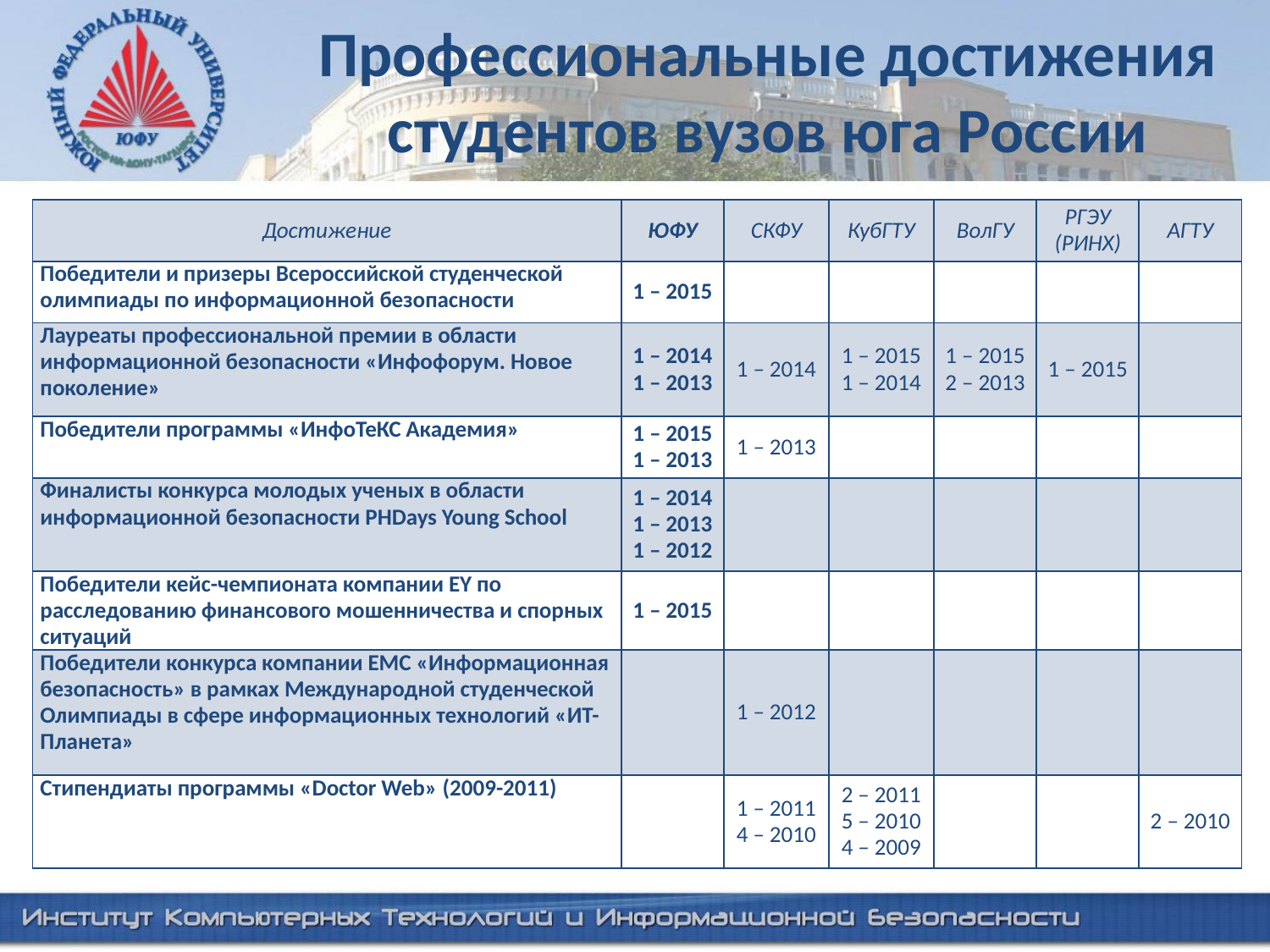

Профессиональные достижения студентов вузов юга России
| Достижение | ЮФУ | СКФУ | КубГТУ | ВолГУ | РГЭУ (РИНХ) | АГТУ |
| --- | --- | --- | --- | --- | --- | --- |
| Победители и призеры Всероссийской студенческой олимпиады по информационной безопасности | 1 – 2015 |  |  |  |  |  |
| Лауреаты профессиональной премии в области информационной безопасности «Инфофорум. Новое поколение» | 1 – 2014 1 – 2013 | 1 – 2014 | 1 – 2015 1 – 2014 | 1 – 2015 2 – 2013 | 1 – 2015 |  |
| Победители программы «ИнфоТеКС Академия» | 1 – 2015 1 – 2013 | 1 – 2013 |  |  |  |  |
| Финалисты конкурса молодых ученых в области информационной безопасности PHDays Young School | 1 – 2014 1 – 2013 1 – 2012 |  |  |  |  |  |
| Победители кейс-чемпионата компании EY по расследованию финансового мошенничества и спорных ситуаций | 1 – 2015 |  |  |  |  |  |
| Победители конкурса компании EMC «Информационная безопасность» в рамках Международной студенческой Олимпиады в сфере информационных технологий «ИТ-Планета» |  | 1 – 2012 |  |  |  |  |
| Стипендиаты программы «Doctor Web» (2009-2011) |  | 1 – 2011 4 – 2010 | 2 – 2011 5 – 2010 4 – 2009 |  |  | 2 – 2010 |